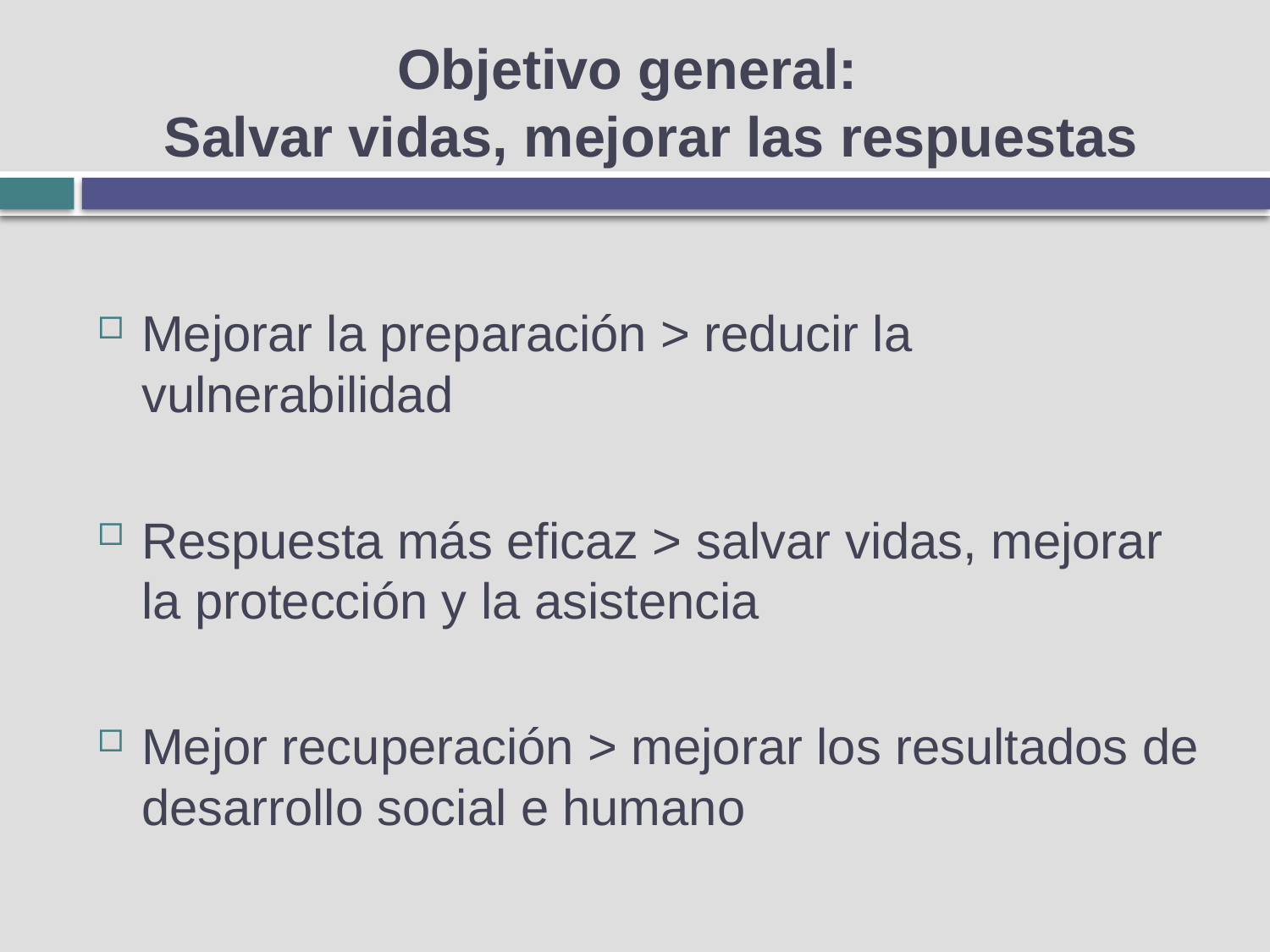

# Objetivo general: Salvar vidas, mejorar las respuestas

Mejorar la preparación > reducir la vulnerabilidad

Respuesta más eficaz > salvar vidas, mejorar la protección y la asistencia

Mejor recuperación > mejorar los resultados de desarrollo social e humano